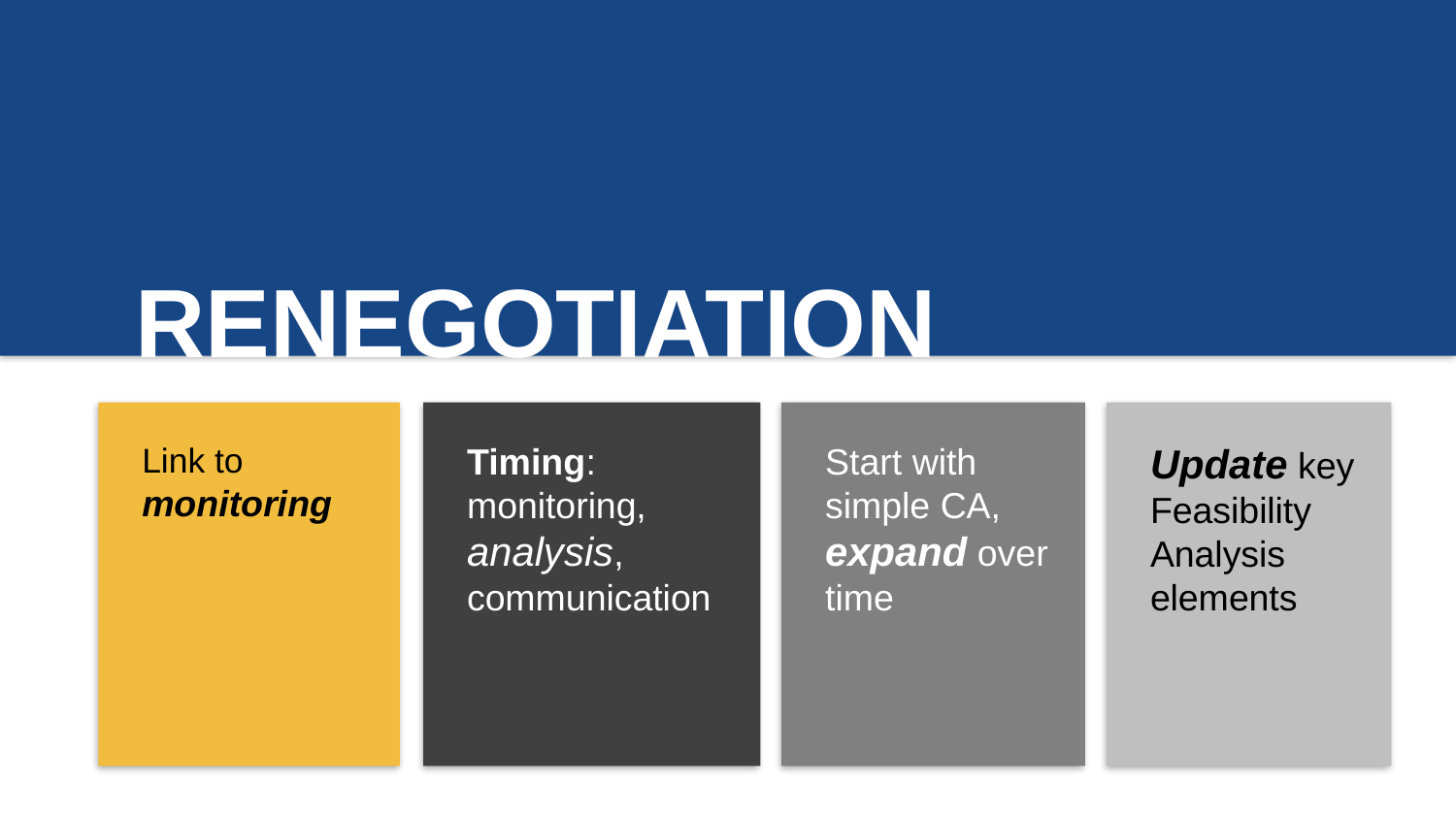

RENEGOTIATION
Link to monitoring
Timing: monitoring, analysis, communication
Start with simple CA, expand over time
Update key Feasibility Analysis elements